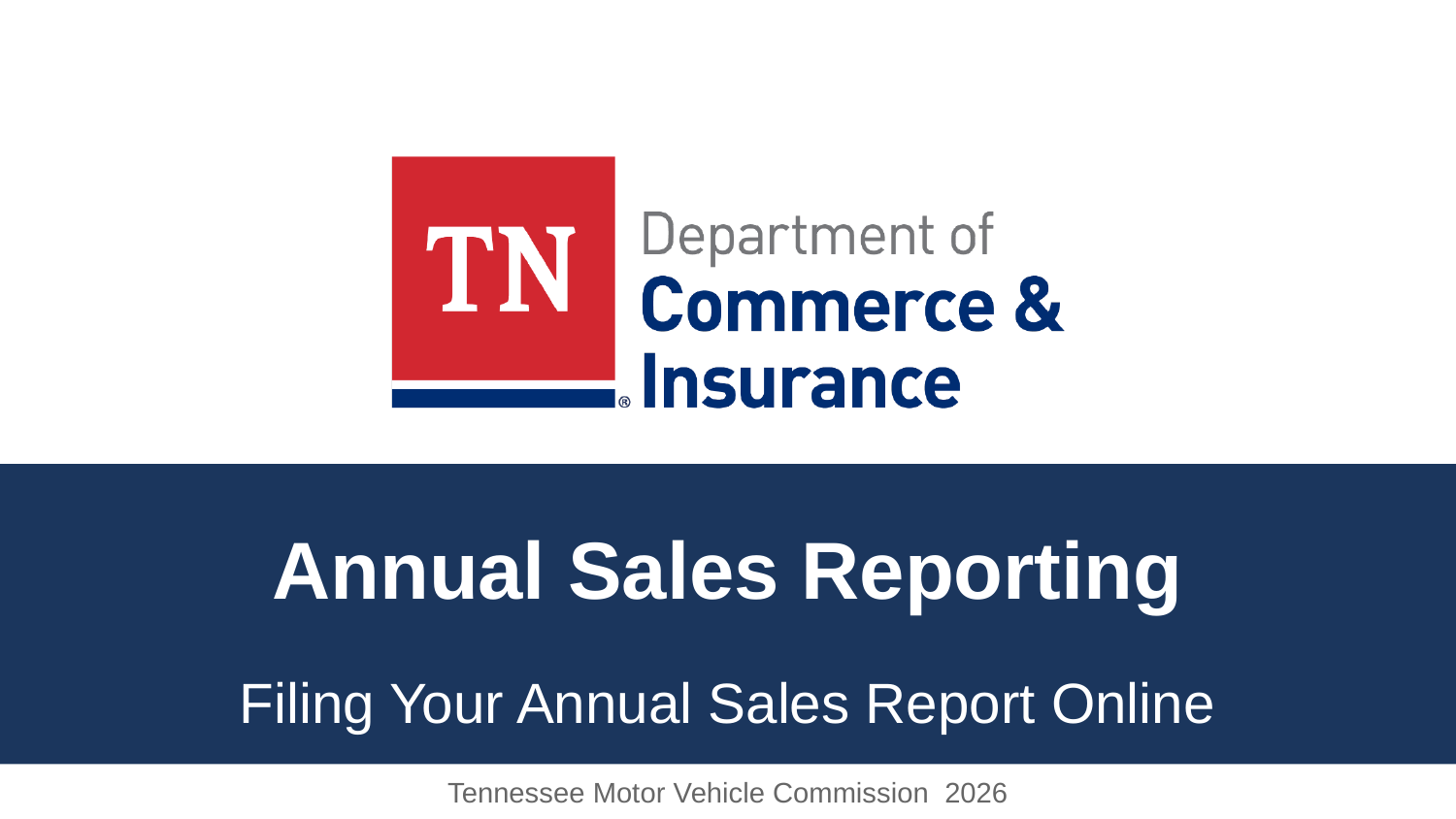

# Annual Sales Reporting
Filing Your Annual Sales Report Online
Tennessee Motor Vehicle Commission  2026